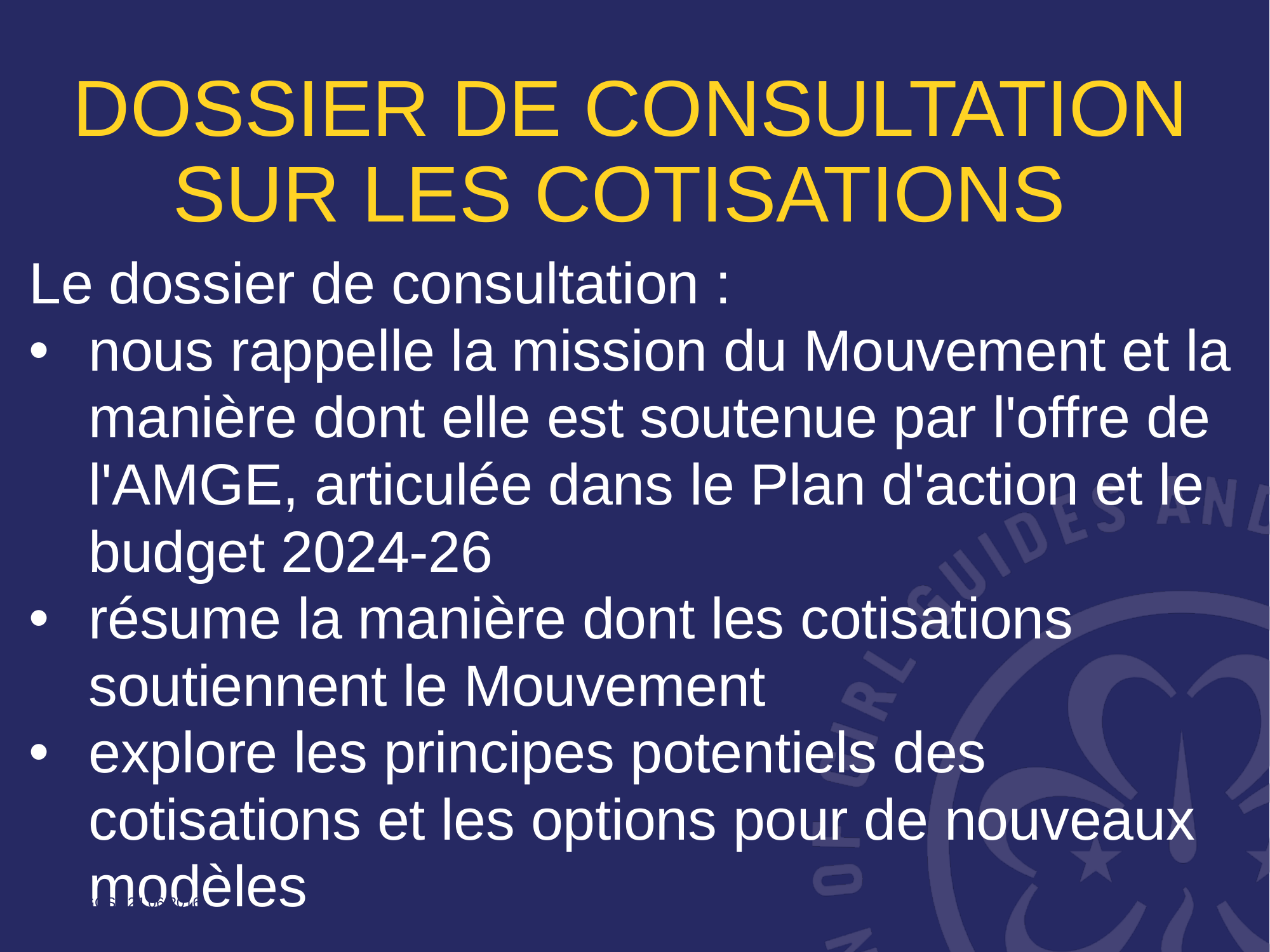

# Dossier de consultation sur les cotisations
Le dossier de consultation :
nous rappelle la mission du Mouvement et la manière dont elle est soutenue par l'offre de l'AMGE, articulée dans le Plan d'action et le budget 2024-26
résume la manière dont les cotisations soutiennent le Mouvement
explore les principes potentiels des cotisations et les options pour de nouveaux modèles
WAGGGS | 24.06.2016